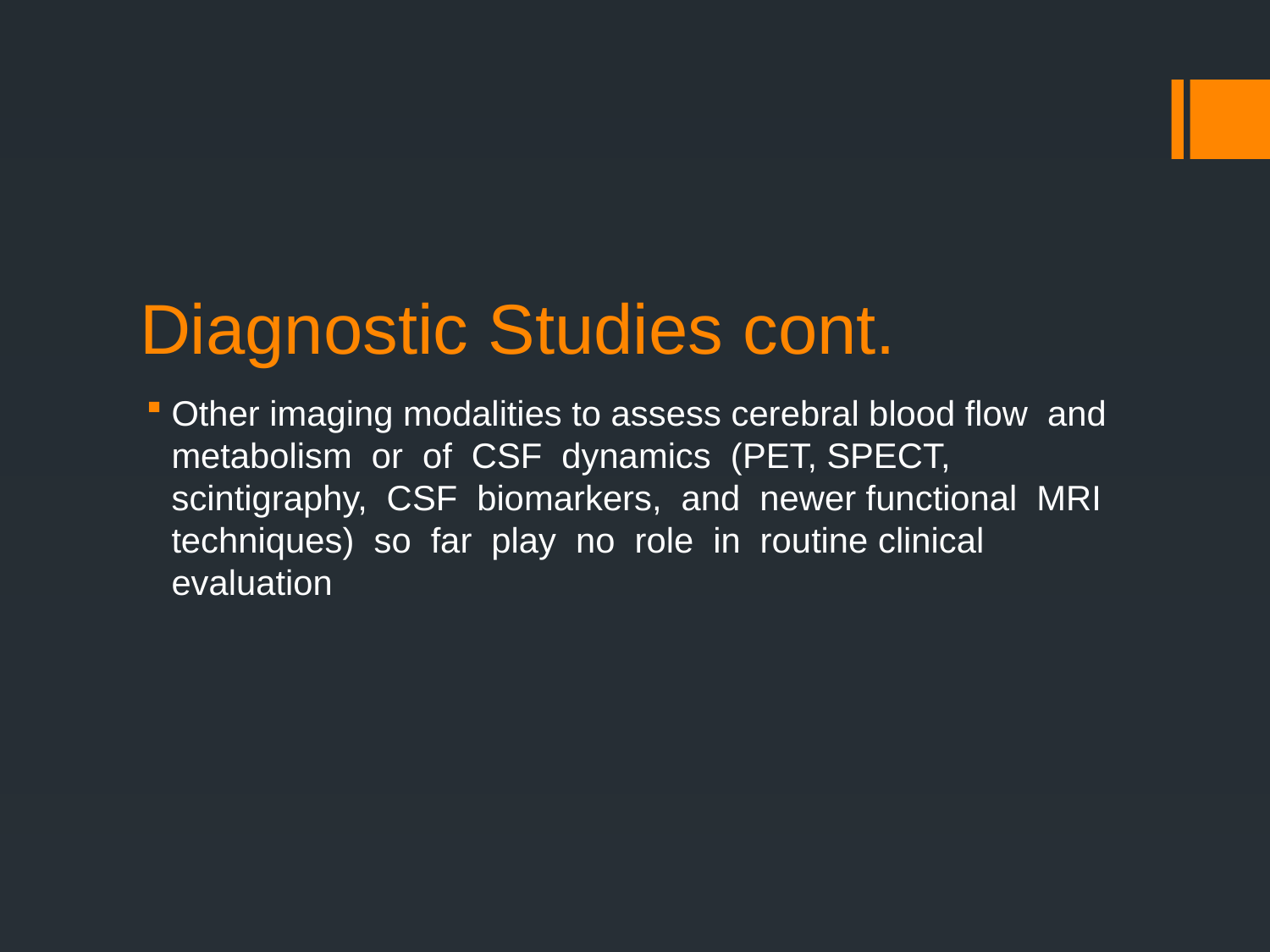

# Diagnostic Studies cont.
Other imaging modalities to assess cerebral blood flow  and  metabolism  or  of  CSF  dynamics  (PET, SPECT,  scintigraphy,  CSF  biomarkers,  and  newer functional  MRI  techniques)  so  far  play  no  role  in  routine clinical evaluation